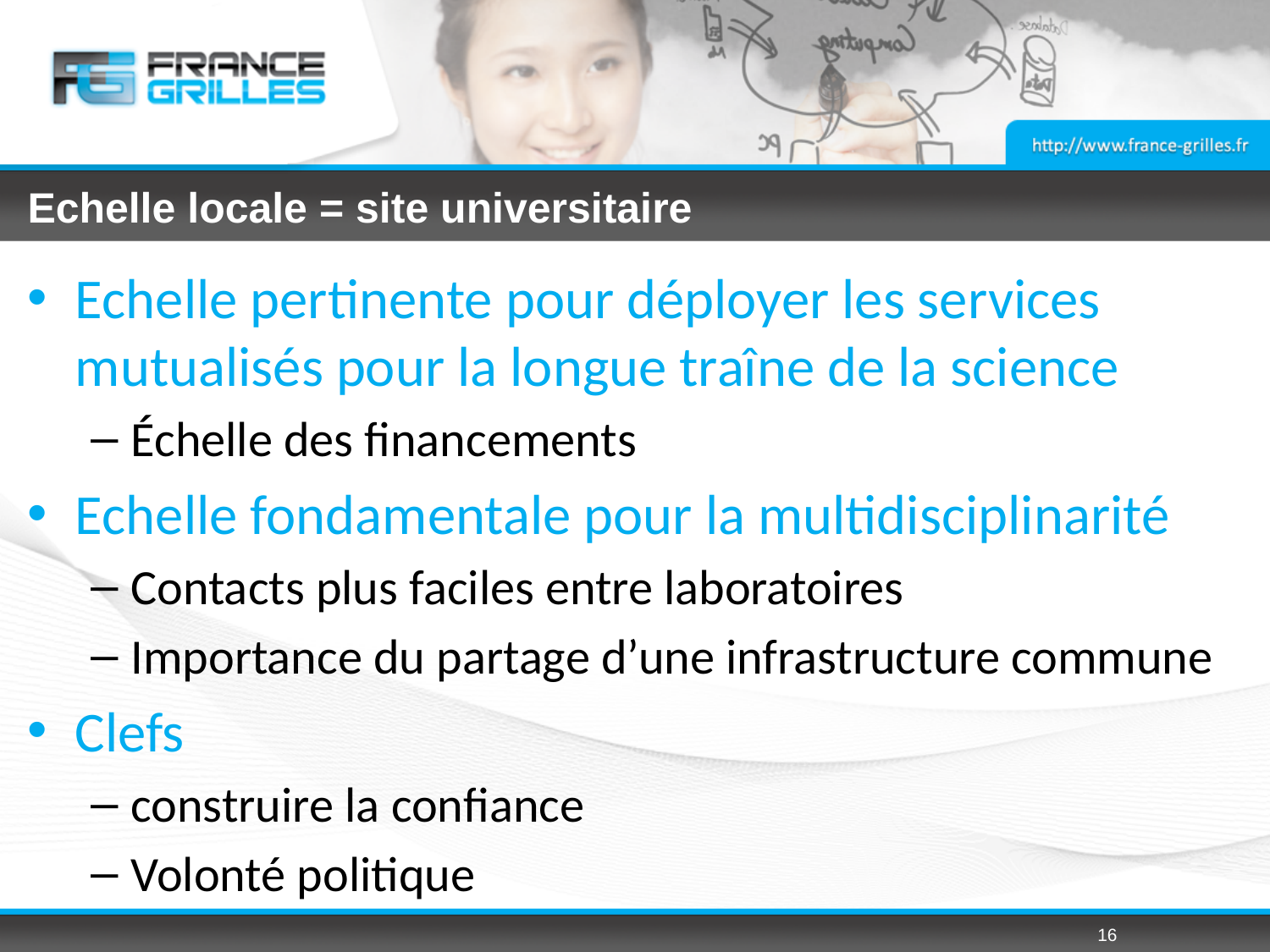

# Echelle locale = site universitaire
Echelle pertinente pour déployer les services mutualisés pour la longue traîne de la science
Échelle des financements
Echelle fondamentale pour la multidisciplinarité
Contacts plus faciles entre laboratoires
Importance du partage d’une infrastructure commune
Clefs
construire la confiance
Volonté politique

16